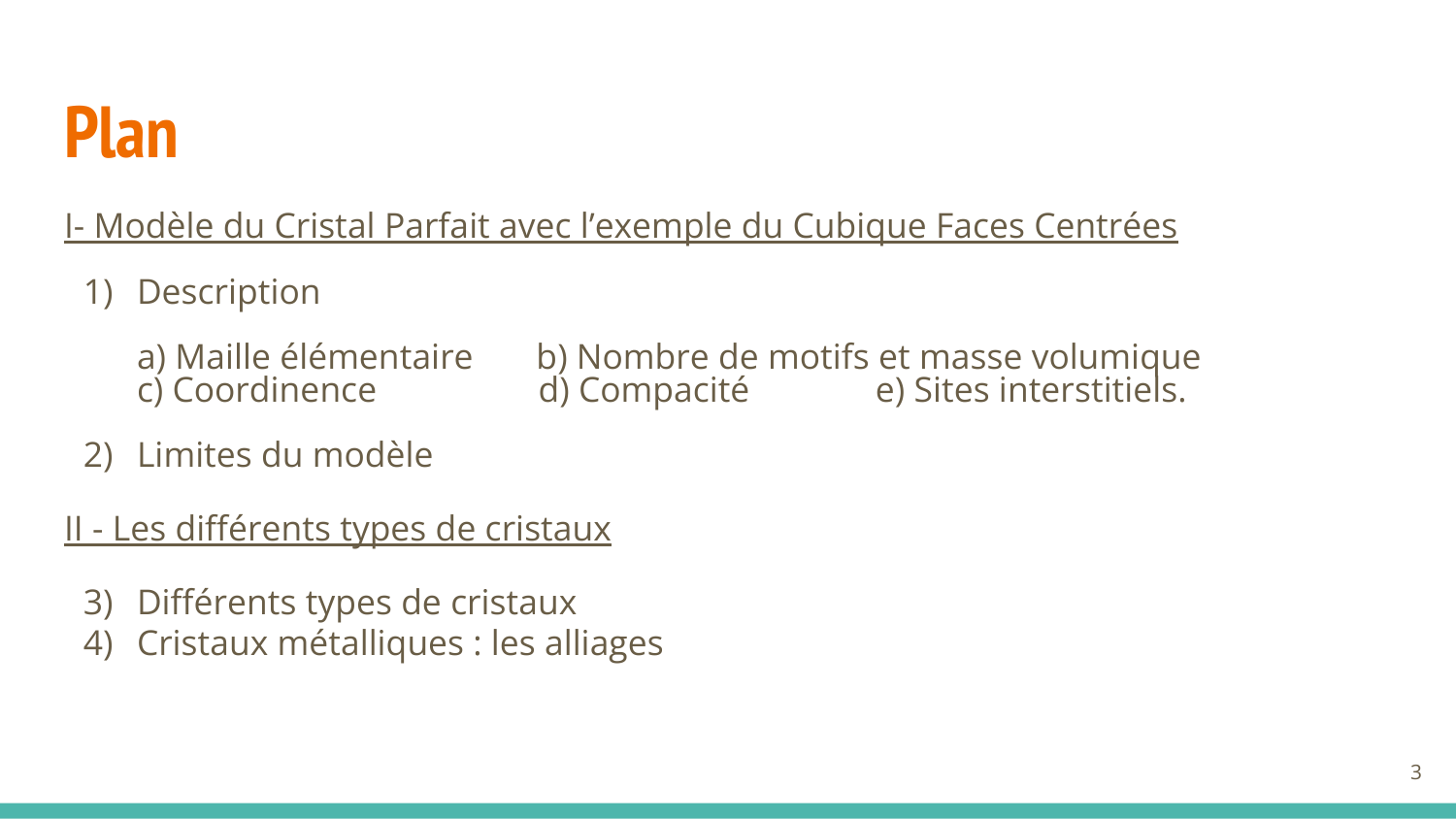

# Plan
I- Modèle du Cristal Parfait avec l’exemple du Cubique Faces Centrées
Description
a) Maille élémentaire       b) Nombre de motifs et masse volumique                   c) Coordinence                  d) Compacité              e) Sites interstitiels.
Limites du modèle
II - Les différents types de cristaux
Différents types de cristaux
Cristaux métalliques : les alliages
3